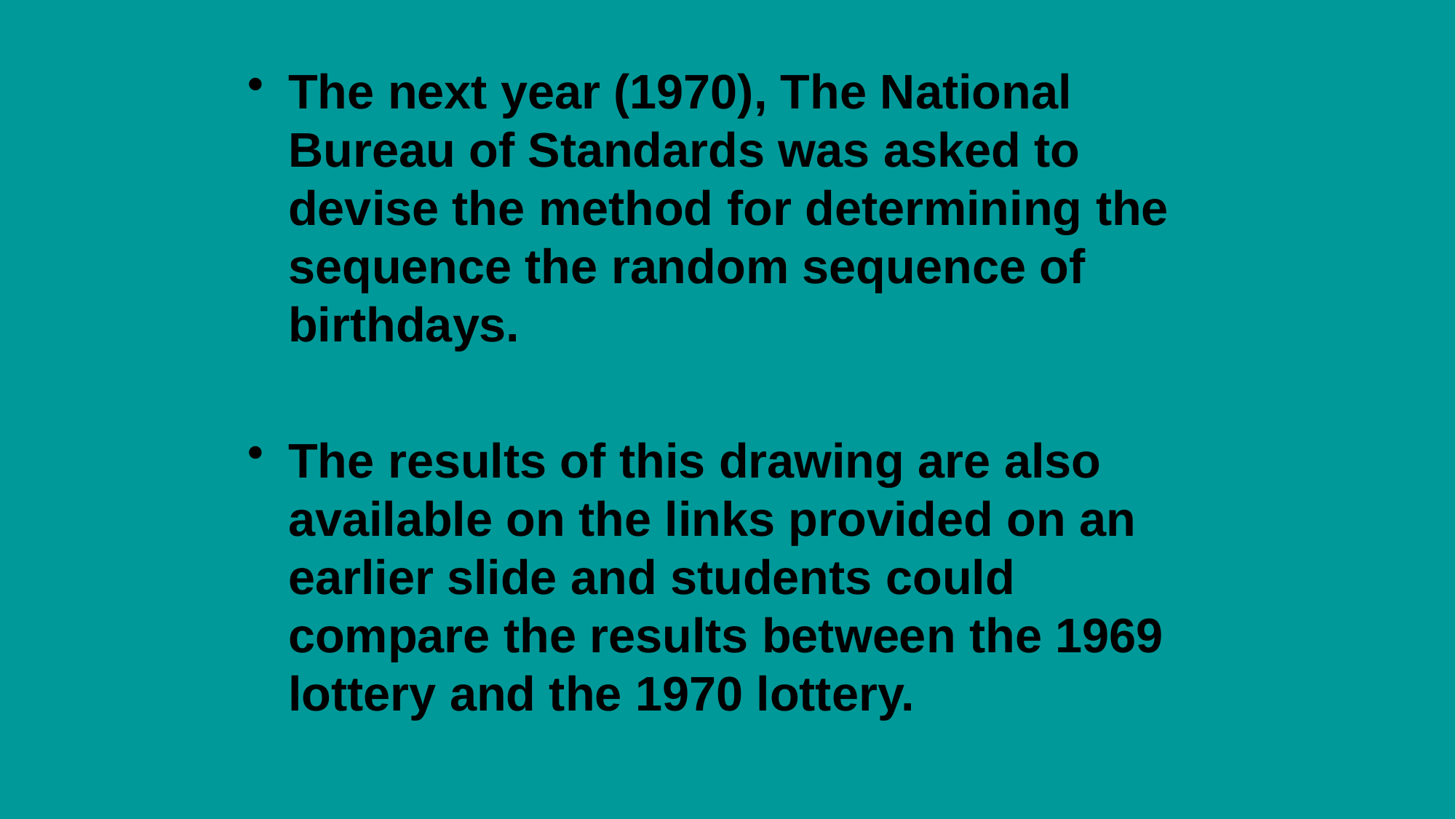

#
The next year (1970), The National Bureau of Standards was asked to devise the method for determining the sequence the random sequence of birthdays.

The results of this drawing are also available on the links provided on an earlier slide and students could compare the results between the 1969 lottery and the 1970 lottery.